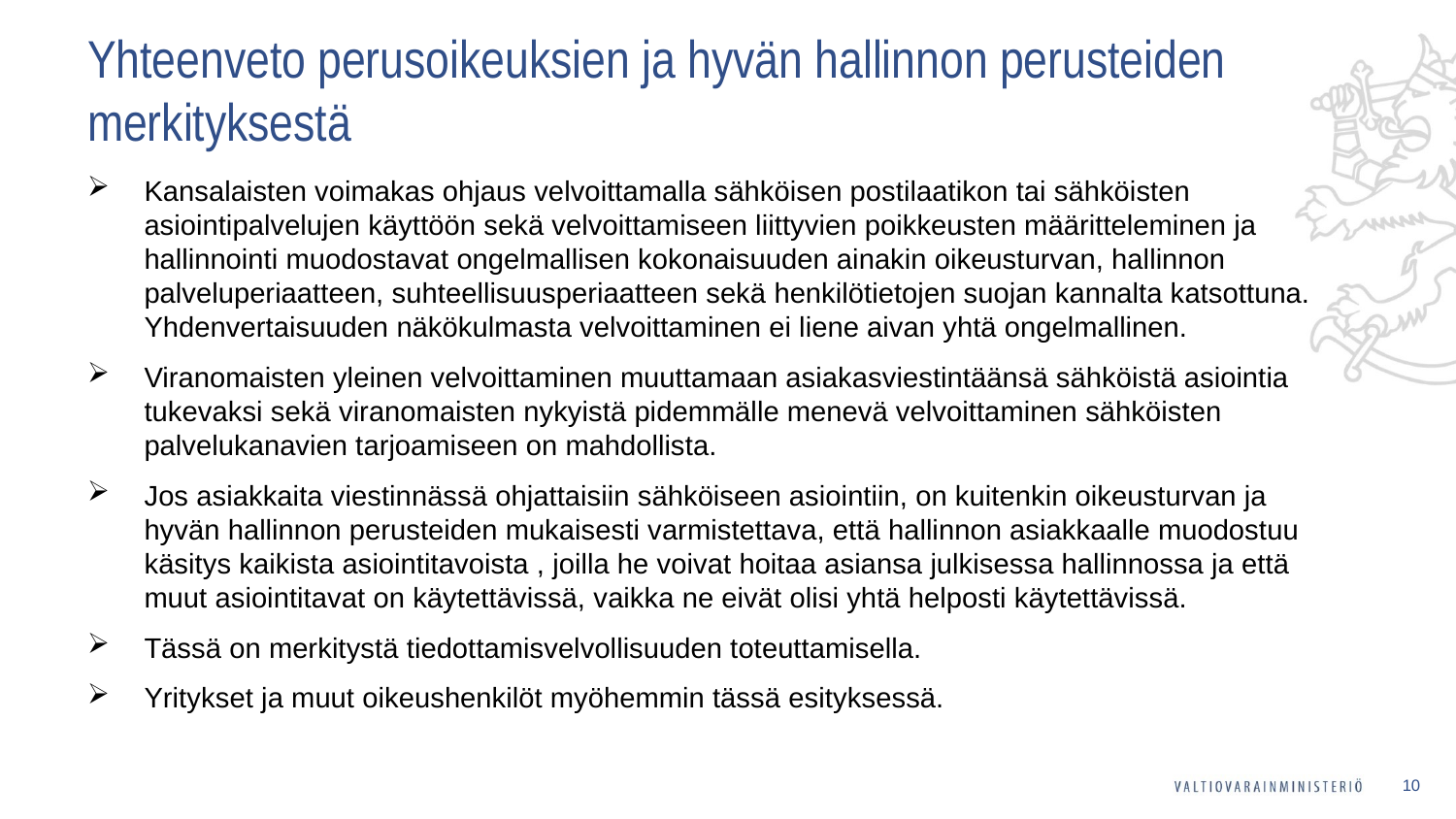

# Yhteenveto perusoikeuksien ja hyvän hallinnon perusteiden merkityksestä
Kansalaisten voimakas ohjaus velvoittamalla sähköisen postilaatikon tai sähköisten asiointipalvelujen käyttöön sekä velvoittamiseen liittyvien poikkeusten määritteleminen ja hallinnointi muodostavat ongelmallisen kokonaisuuden ainakin oikeusturvan, hallinnon palveluperiaatteen, suhteellisuusperiaatteen sekä henkilötietojen suojan kannalta katsottuna. Yhdenvertaisuuden näkökulmasta velvoittaminen ei liene aivan yhtä ongelmallinen.
Viranomaisten yleinen velvoittaminen muuttamaan asiakasviestintäänsä sähköistä asiointia tukevaksi sekä viranomaisten nykyistä pidemmälle menevä velvoittaminen sähköisten palvelukanavien tarjoamiseen on mahdollista.
Jos asiakkaita viestinnässä ohjattaisiin sähköiseen asiointiin, on kuitenkin oikeusturvan ja hyvän hallinnon perusteiden mukaisesti varmistettava, että hallinnon asiakkaalle muodostuu käsitys kaikista asiointitavoista , joilla he voivat hoitaa asiansa julkisessa hallinnossa ja että muut asiointitavat on käytettävissä, vaikka ne eivät olisi yhtä helposti käytettävissä.
Tässä on merkitystä tiedottamisvelvollisuuden toteuttamisella.
Yritykset ja muut oikeushenkilöt myöhemmin tässä esityksessä.

10